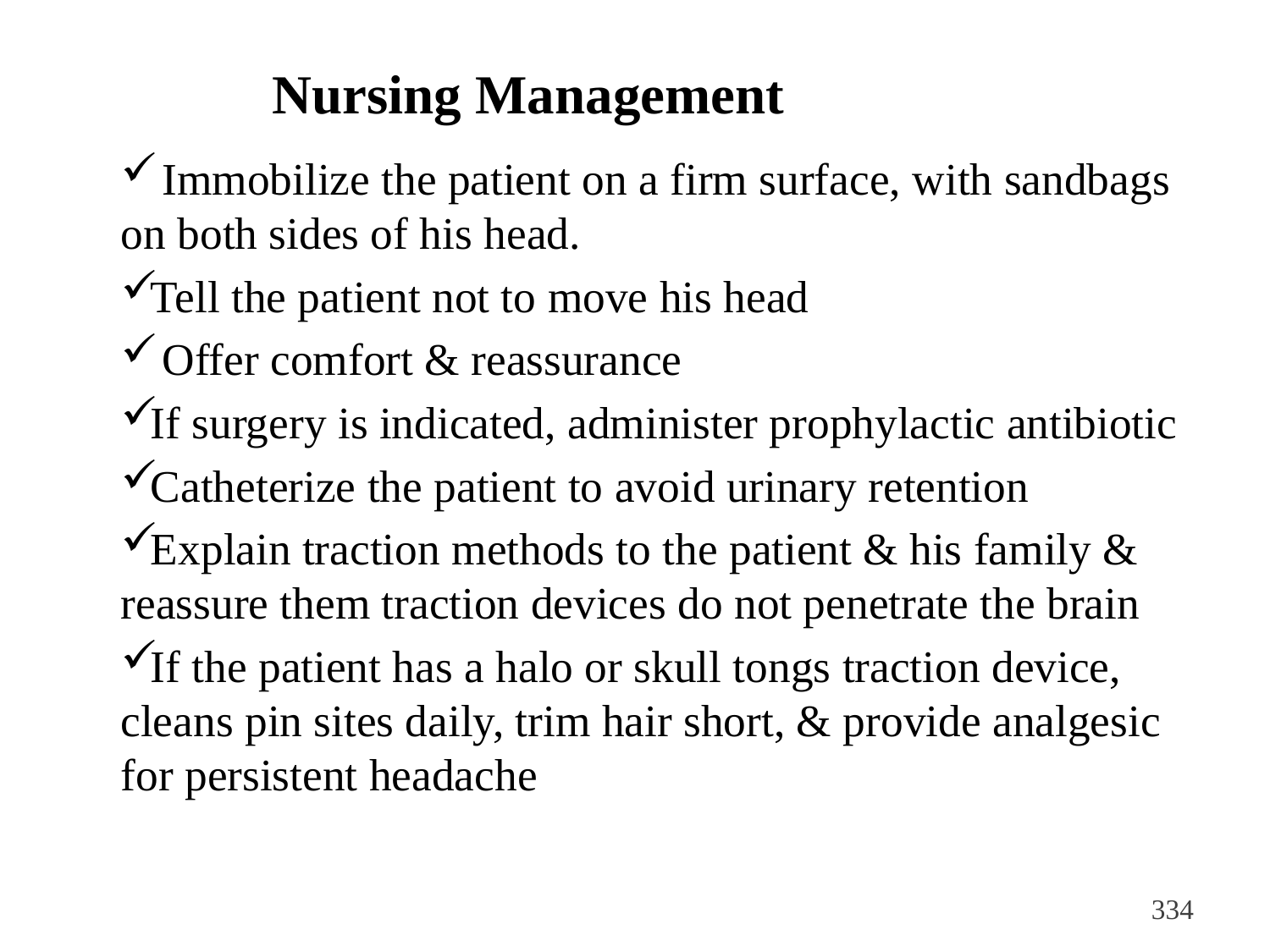

Nursing Management

 Immobilize the patient on a firm surface, with sandbags on both sides of his head.
Tell the patient not to move his head
 Offer comfort & reassurance
If surgery is indicated, administer prophylactic antibiotic
Catheterize the patient to avoid urinary retention
Explain traction methods to the patient & his family & reassure them traction devices do not penetrate the brain
If the patient has a halo or skull tongs traction device, cleans pin sites daily, trim hair short, & provide analgesic for persistent headache

334